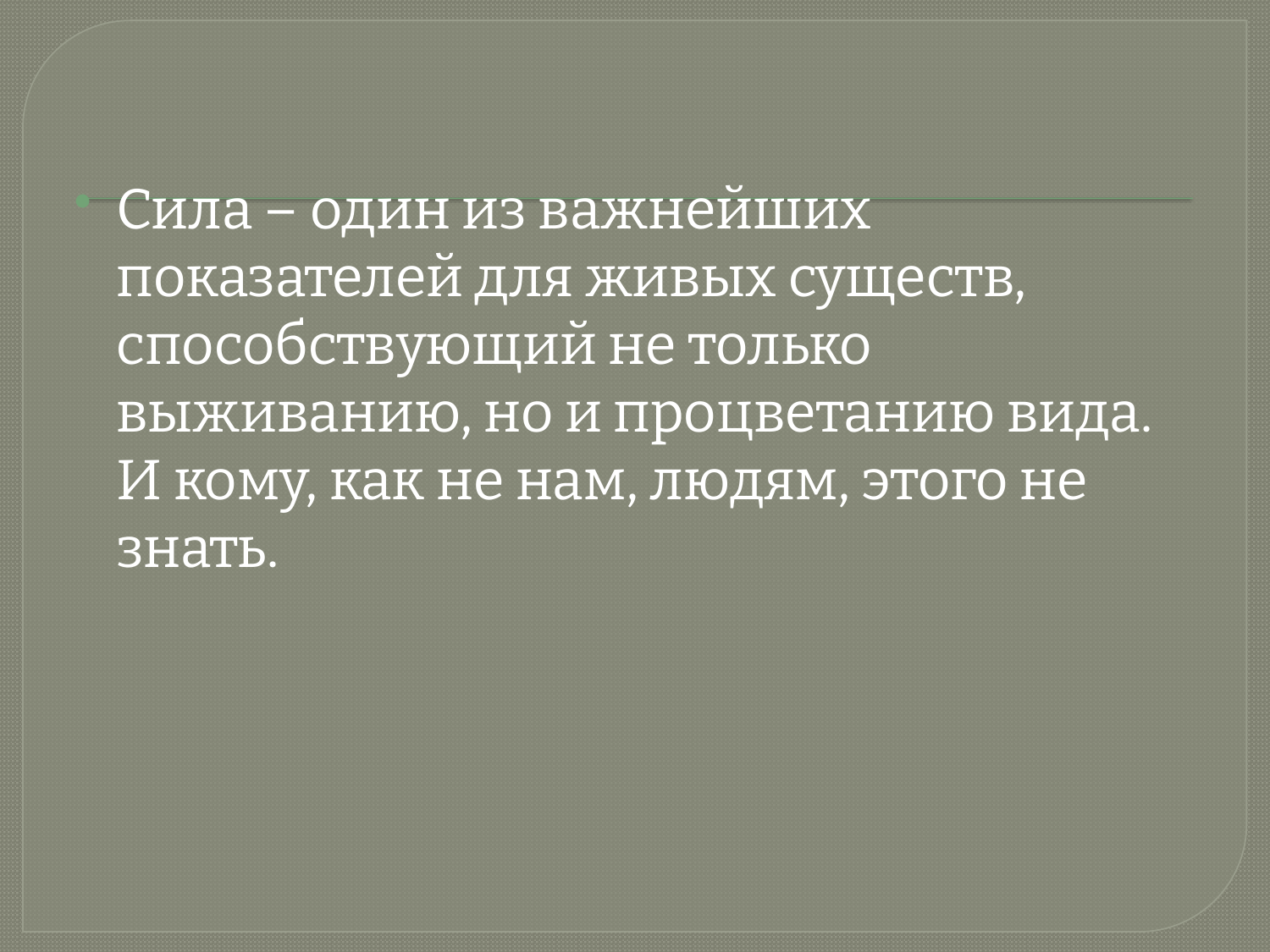

Сила – один из важнейших показателей для живых существ, способствующий не только выживанию, но и процветанию вида. И кому, как не нам, людям, этого не знать.